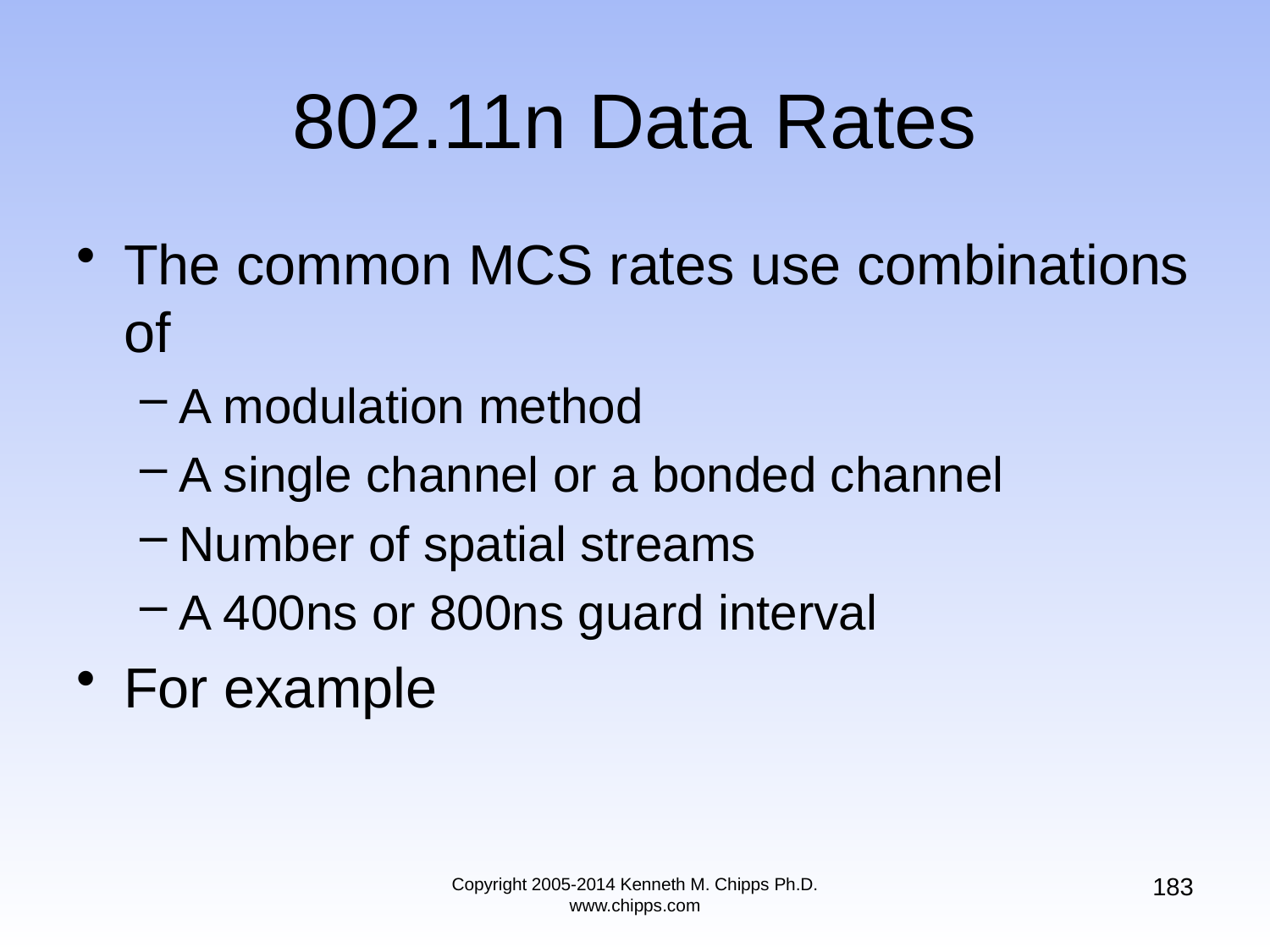

# 802.11n Data Rates
The common MCS rates use combinations of
A modulation method
A single channel or a bonded channel
Number of spatial streams
A 400ns or 800ns guard interval
For example
183
Copyright 2005-2014 Kenneth M. Chipps Ph.D. www.chipps.com